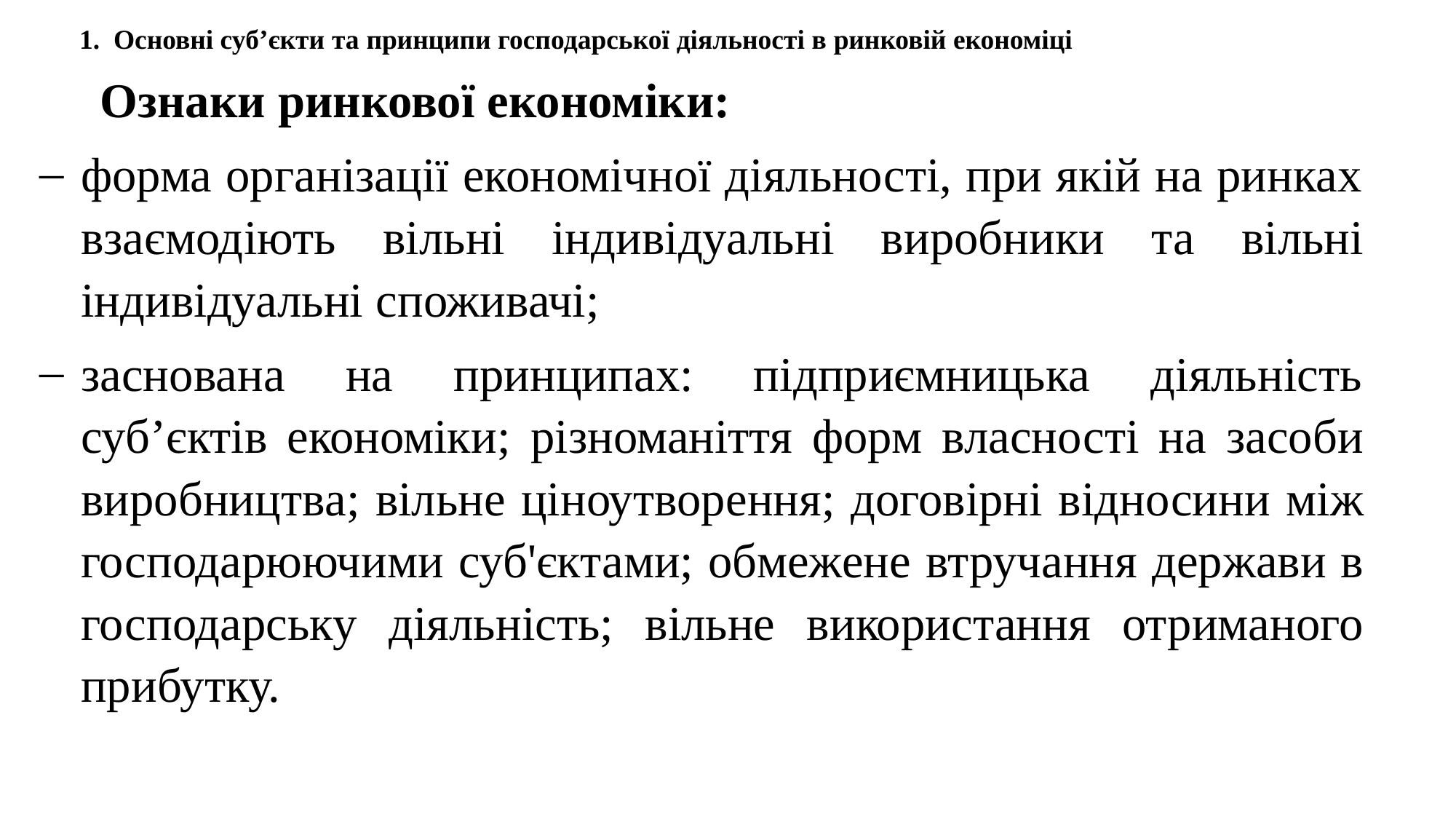

Основні суб’єкти та принципи господарської діяльності в ринковій економіці
Ознаки ринкової економіки:
форма організації економічної діяльності, при якій на ринках взаємодіють вільні індивідуальні виробники та вільні індивідуальні споживачі;
заснована на принципах: підприємницька діяльність суб’єктів економіки; різноманіття форм власності на засоби виробництва; вільне ціноутворення; договірні відносини між господарюючими суб'єктами; обмежене втручання держави в господарську діяльність; вільне використання отриманого прибутку.